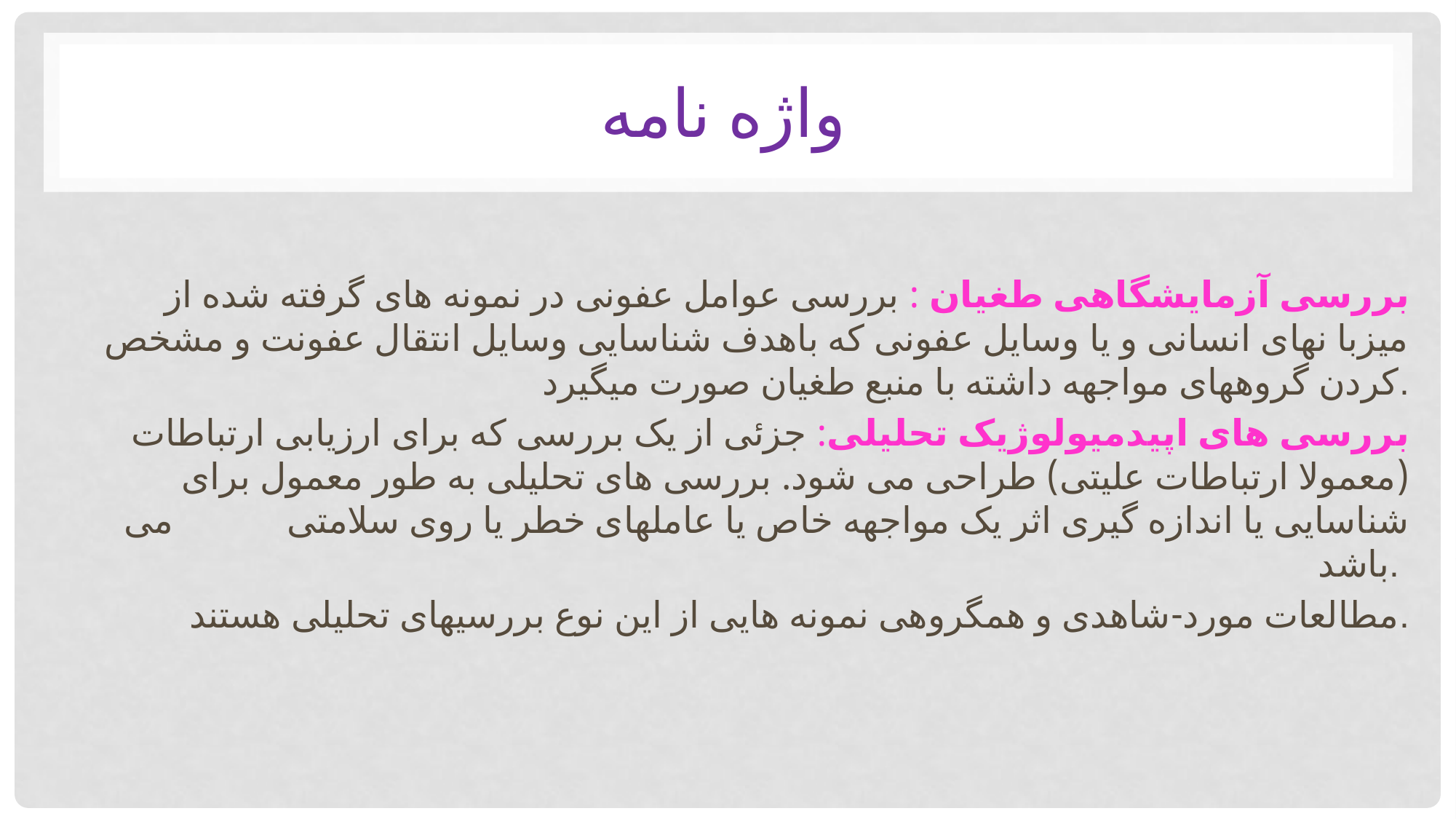

# واژه نامه
بررسی آزمایشگاهی طغیان : بررسی عوامل عفونی در نمونه های گرفته شده از   میزبا نهای انسانی و یا وسایل عفونی که باهدف شناسایی وسایل انتقال عفونت و مشخص کردن گروههای مواجهه داشته با منبع طغیان صورت میگیرد.
بررسی های اپیدمیولوژیک تحلیلی: جزئی از یک بررسی که برای ارزیابی ارتباطات (معمولا ارتباطات علیتی) طراحی می شود. بررسی های تحلیلی به طور معمول برای شناسایی یا اندازه گیری اثر یک مواجهه خاص یا عاملهای خطر یا روی سلامتی            می باشد.
مطالعات مورد-شاهدی و همگروهی نمونه هایی از این نوع بررسیهای تحلیلی هستند.